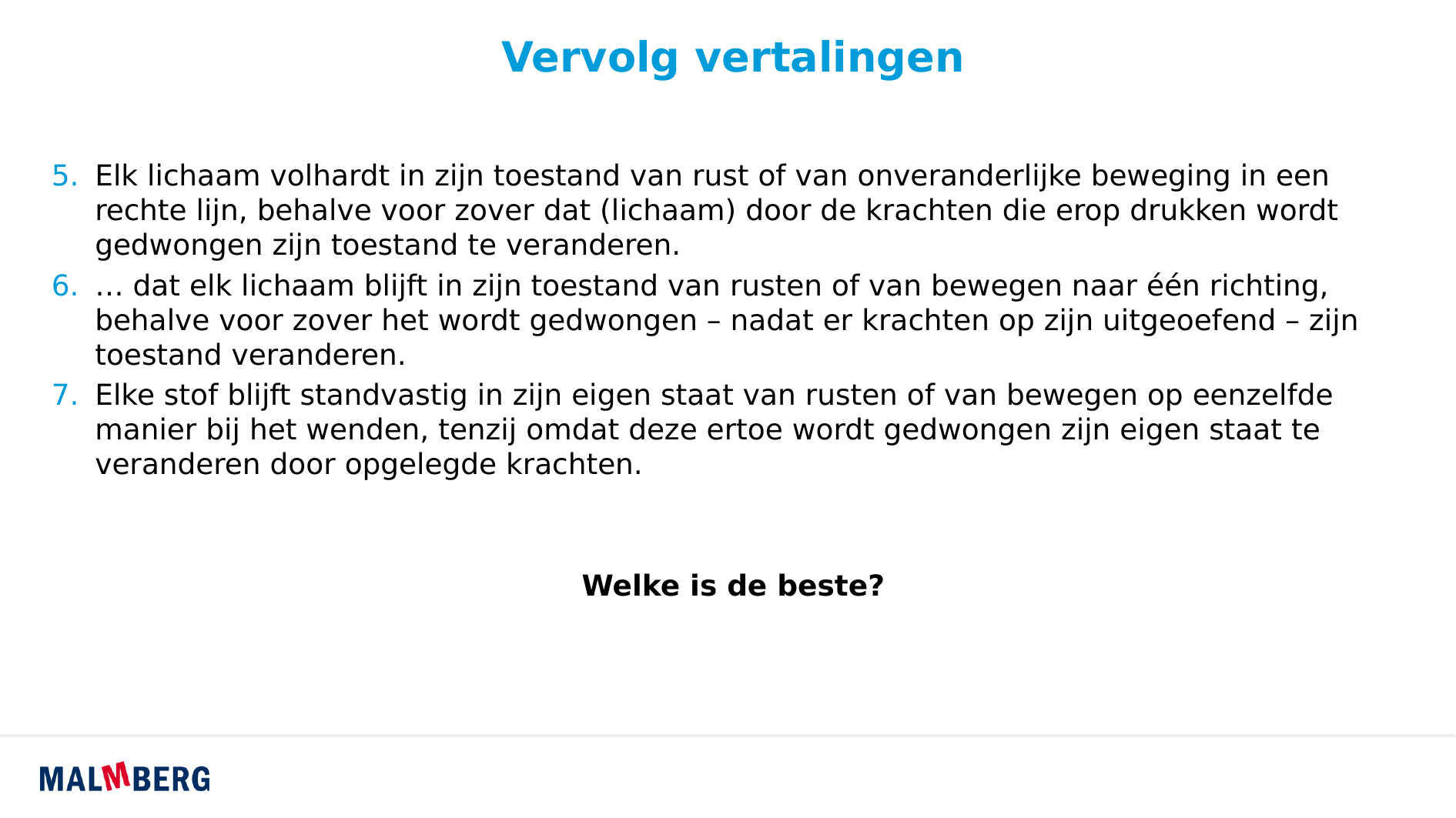

# Vervolg vertalingen
Elk lichaam volhardt in zijn toestand van rust of van onveranderlijke beweging in een rechte lijn, behalve voor zover dat (lichaam) door de krachten die erop drukken wordt gedwongen zijn toestand te veranderen.
… dat elk lichaam blijft in zijn toestand van rusten of van bewegen naar één richting, behalve voor zover het wordt gedwongen – nadat er krachten op zijn uitgeoefend – zijn toestand veranderen.
Elke stof blijft standvastig in zijn eigen staat van rusten of van bewegen op eenzelfde manier bij het wenden, tenzij omdat deze ertoe wordt gedwongen zijn eigen staat te veranderen door opgelegde krachten.

Welke is de beste?